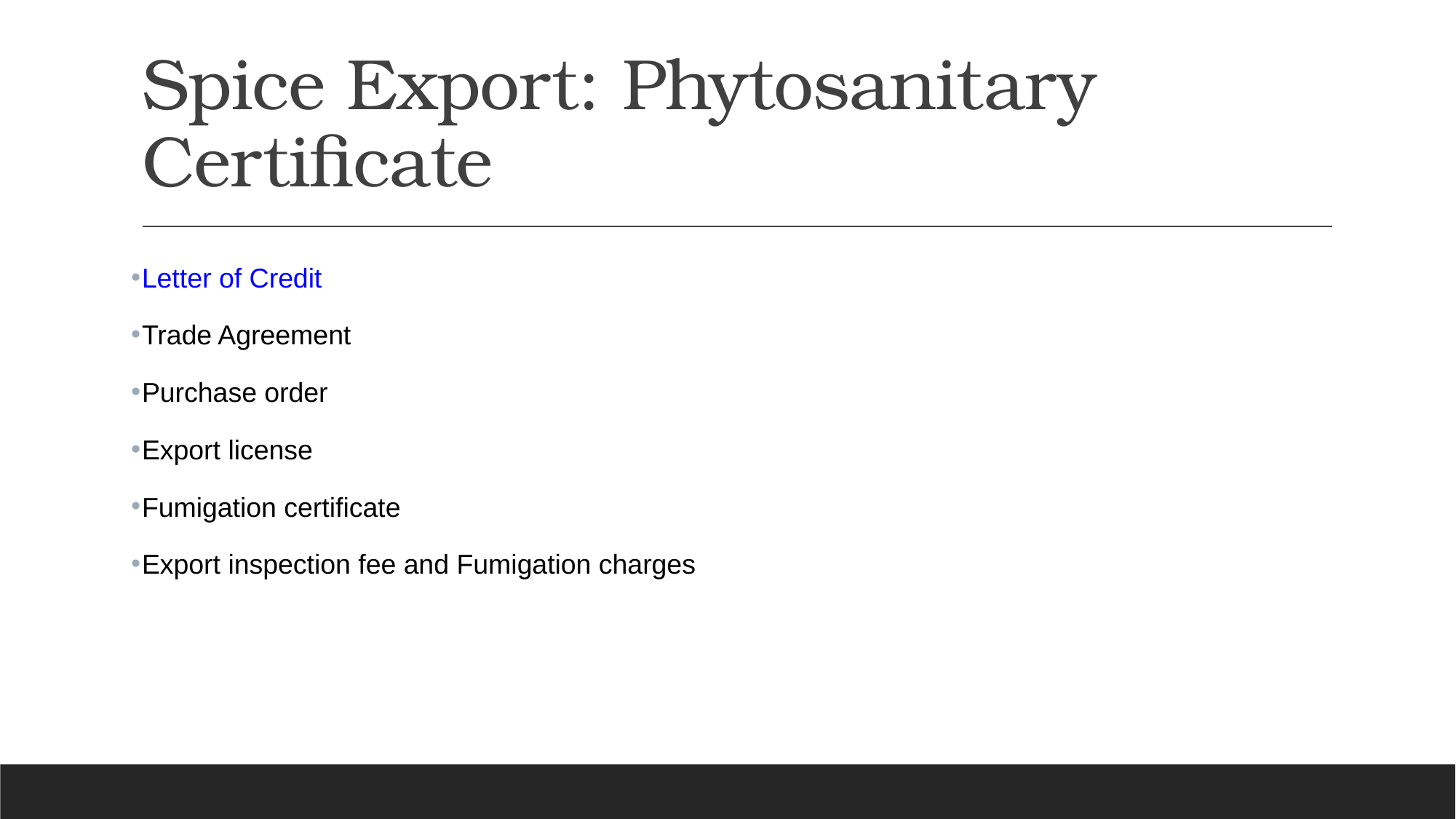

# Spice Export: Phytosanitary Certificate
Letter of Credit
Trade Agreement
Purchase order
Export license
Fumigation certificate
Export inspection fee and Fumigation charges